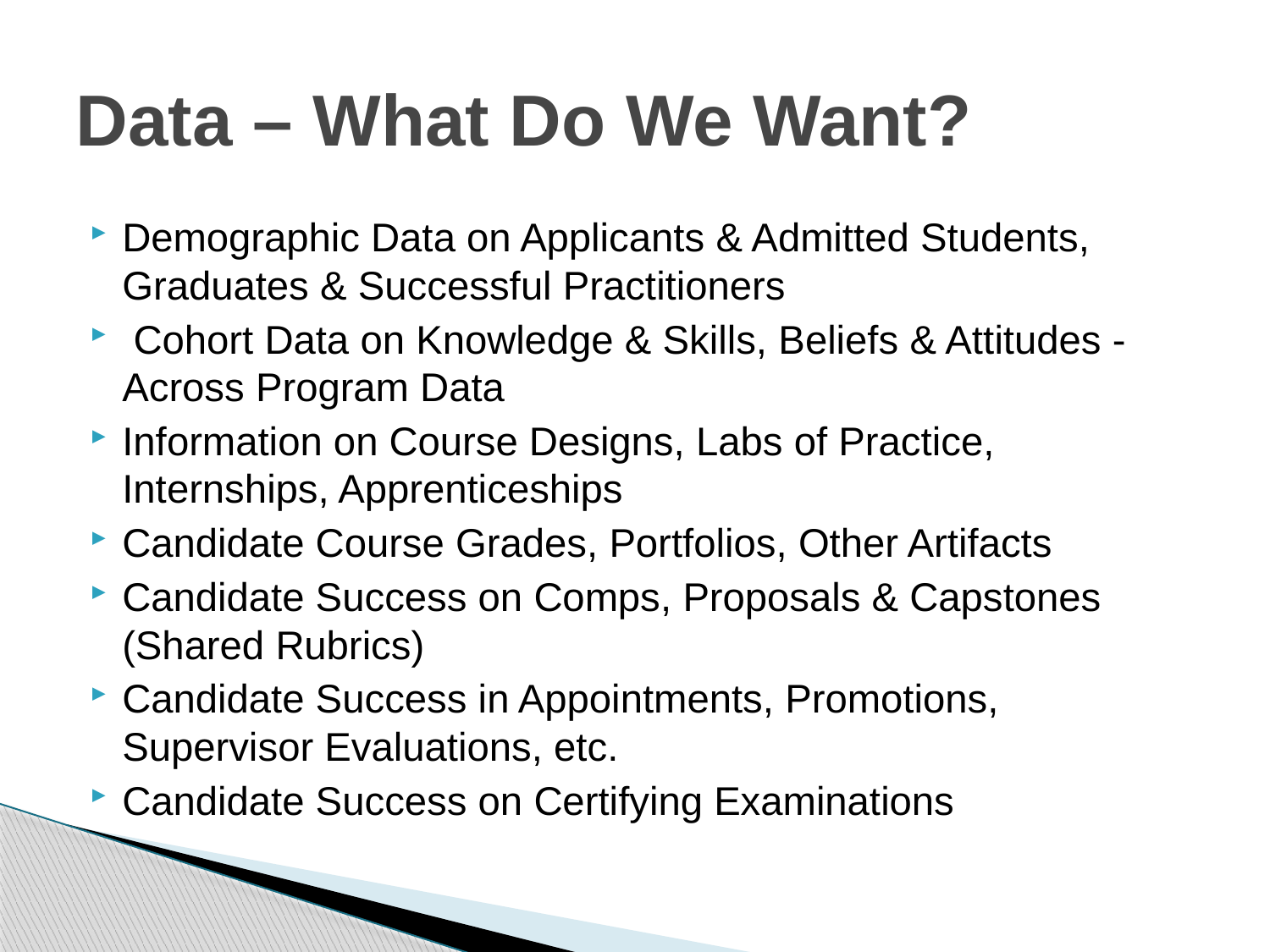

# Data – What Do We Want?
Demographic Data on Applicants & Admitted Students, Graduates & Successful Practitioners
 Cohort Data on Knowledge & Skills, Beliefs & Attitudes - Across Program Data
Information on Course Designs, Labs of Practice, Internships, Apprenticeships
Candidate Course Grades, Portfolios, Other Artifacts
Candidate Success on Comps, Proposals & Capstones (Shared Rubrics)
Candidate Success in Appointments, Promotions, Supervisor Evaluations, etc.
Candidate Success on Certifying Examinations